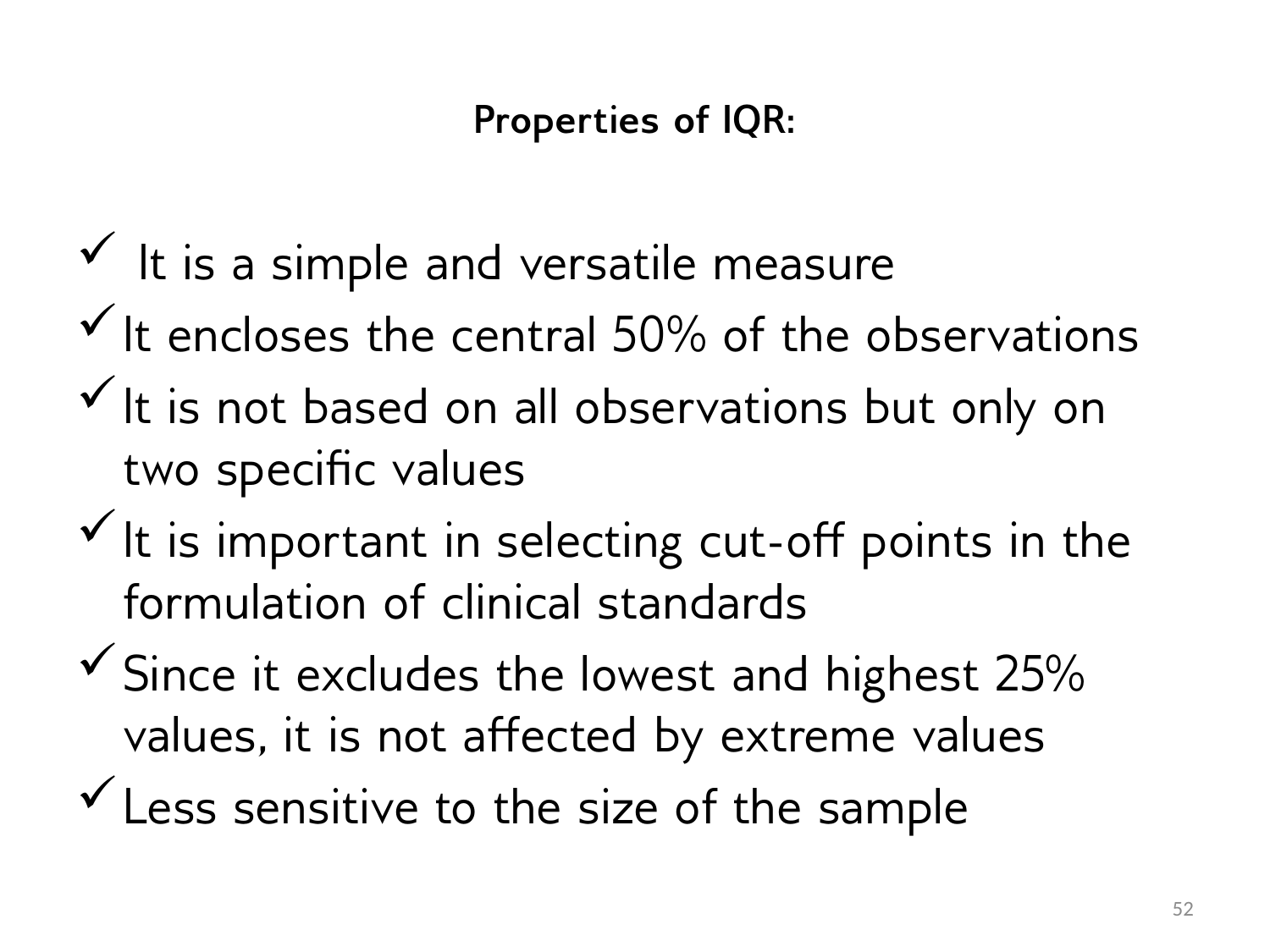

# Properties of IQR:
 It is a simple and versatile measure
It encloses the central 50% of the observations
It is not based on all observations but only on two specific values
It is important in selecting cut-off points in the formulation of clinical standards
Since it excludes the lowest and highest 25% values, it is not affected by extreme values
Less sensitive to the size of the sample

52